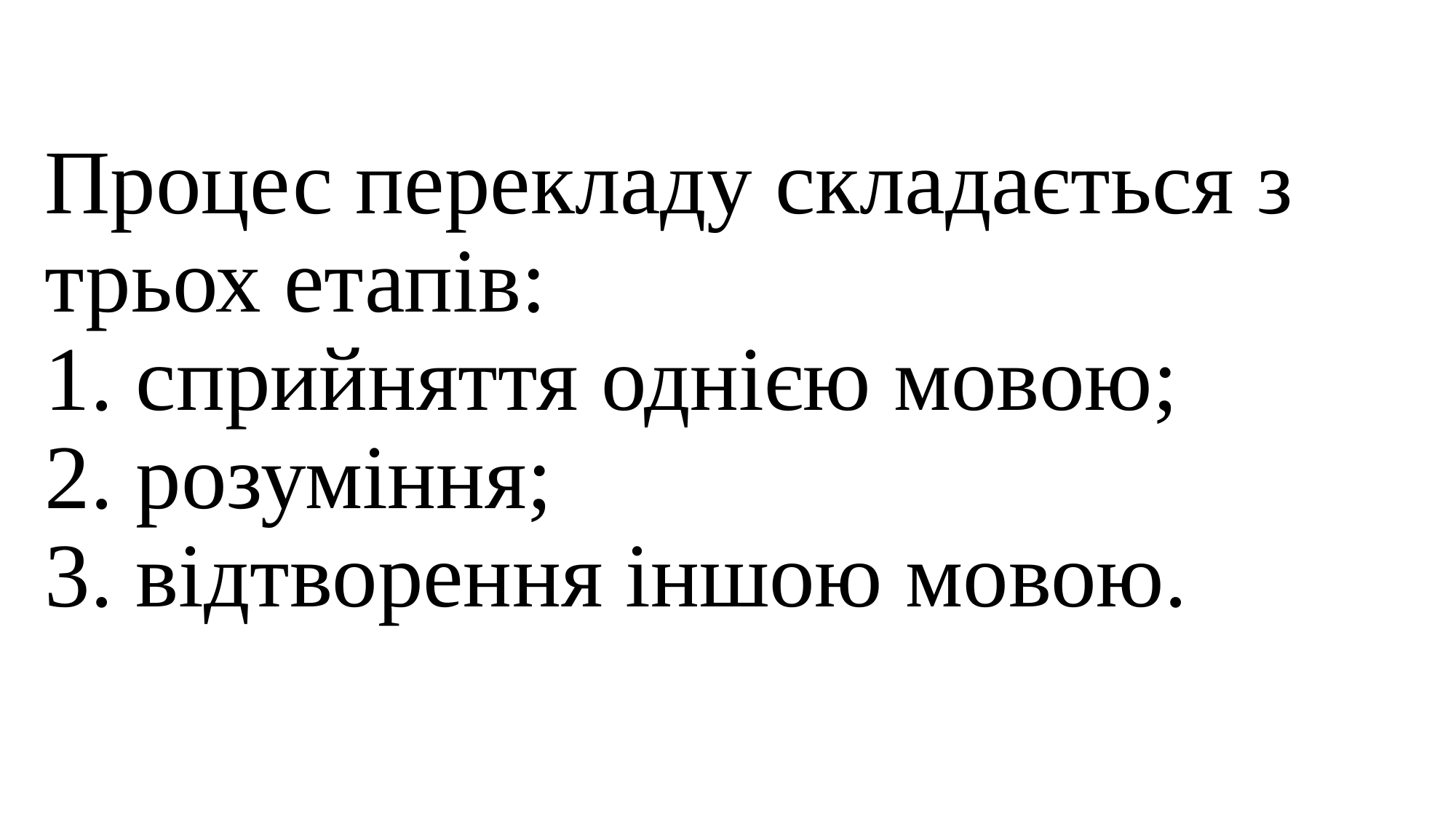

# Процес перекладу складається з трьох етапів: 1. сприйняття однією мовою; 2. розуміння; 3. відтворення іншою мовою.